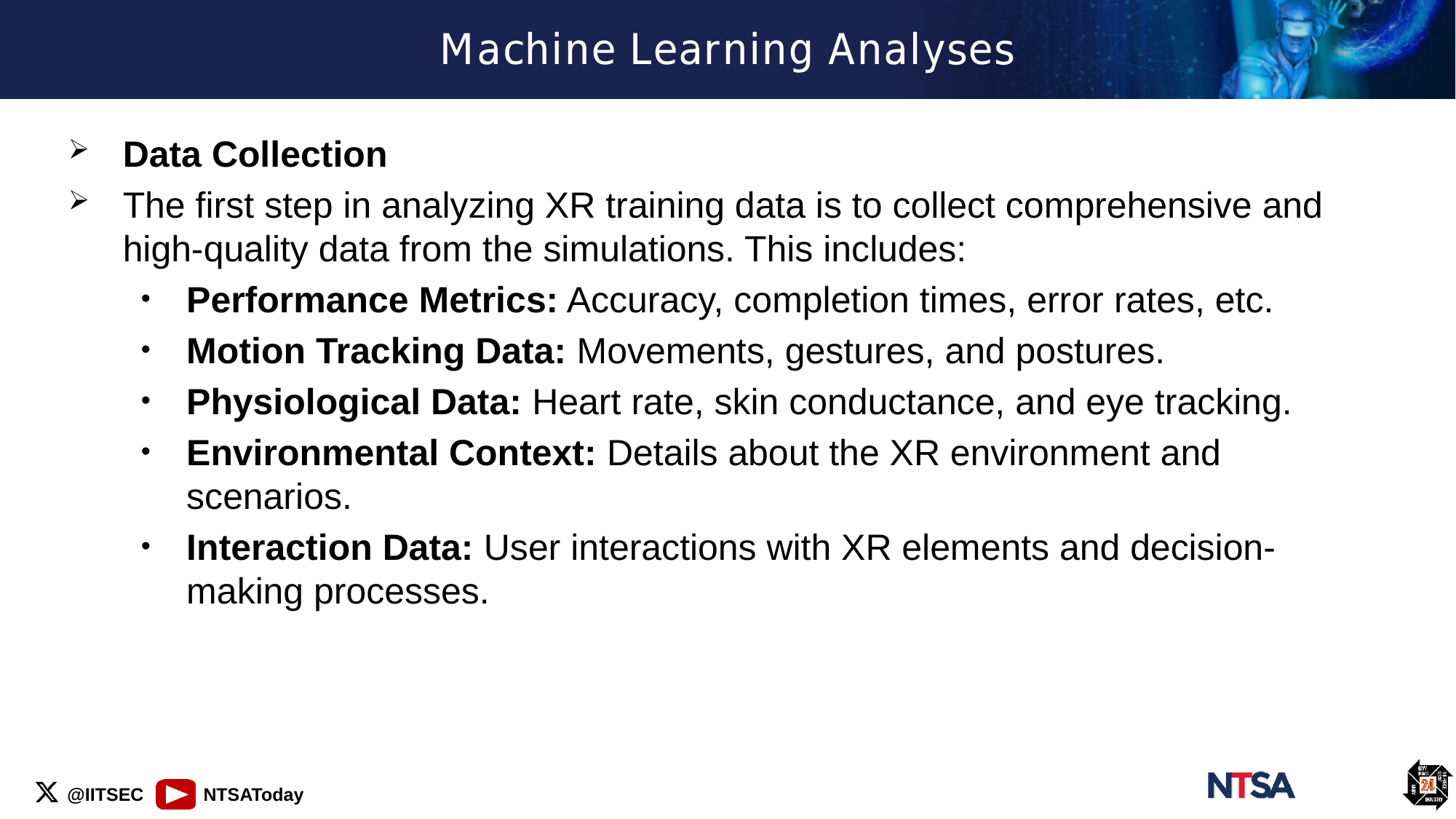

# Machine Learning Analyses
Data Collection
The first step in analyzing XR training data is to collect comprehensive and high-quality data from the simulations. This includes:
Performance Metrics: Accuracy, completion times, error rates, etc.
Motion Tracking Data: Movements, gestures, and postures.
Physiological Data: Heart rate, skin conductance, and eye tracking.
Environmental Context: Details about the XR environment and scenarios.
Interaction Data: User interactions with XR elements and decision-making processes.